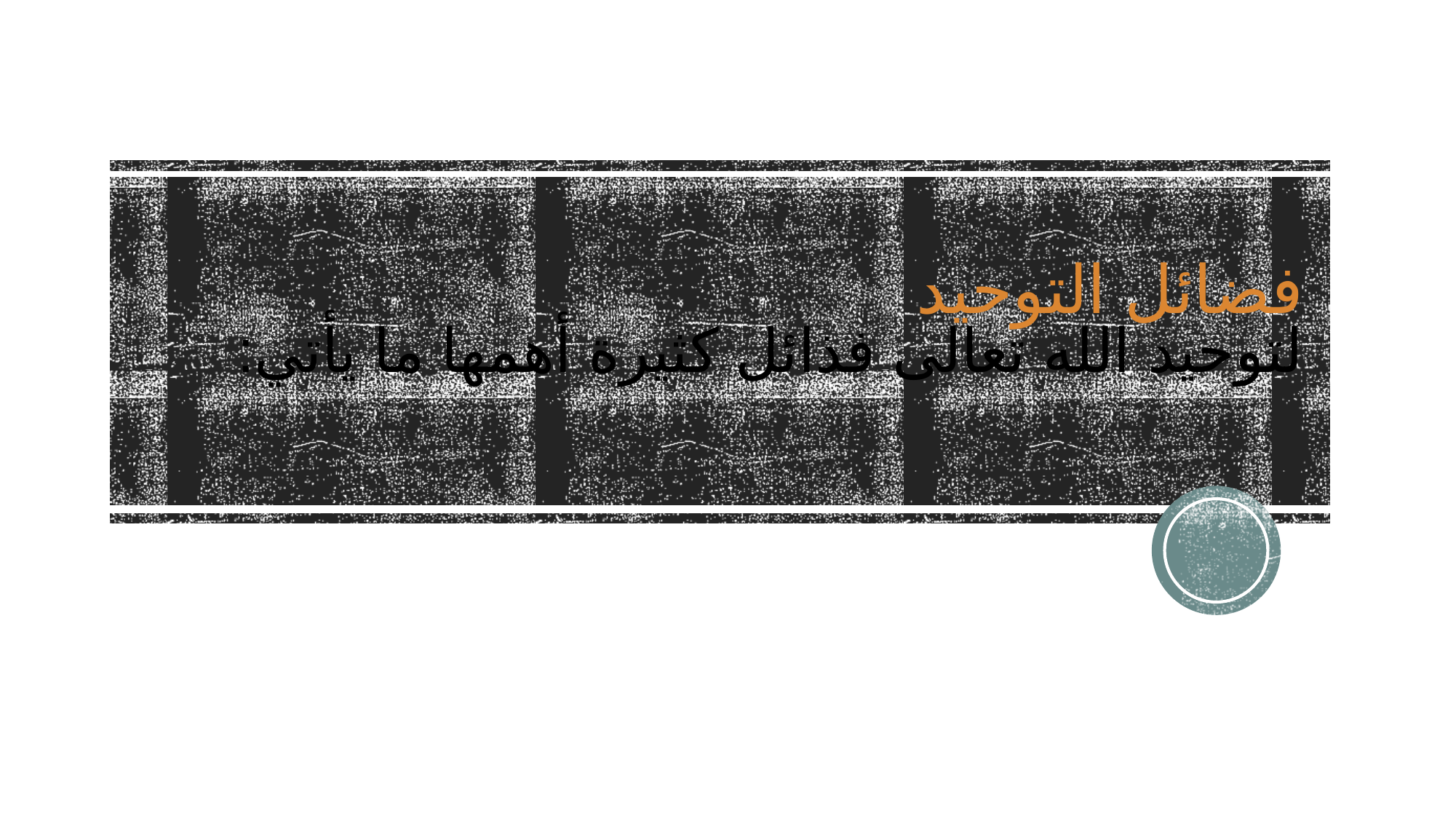

# فضائل التوحيد لتوحيد الله تعالى فذائل كثيرة أهمها ما يأتي: